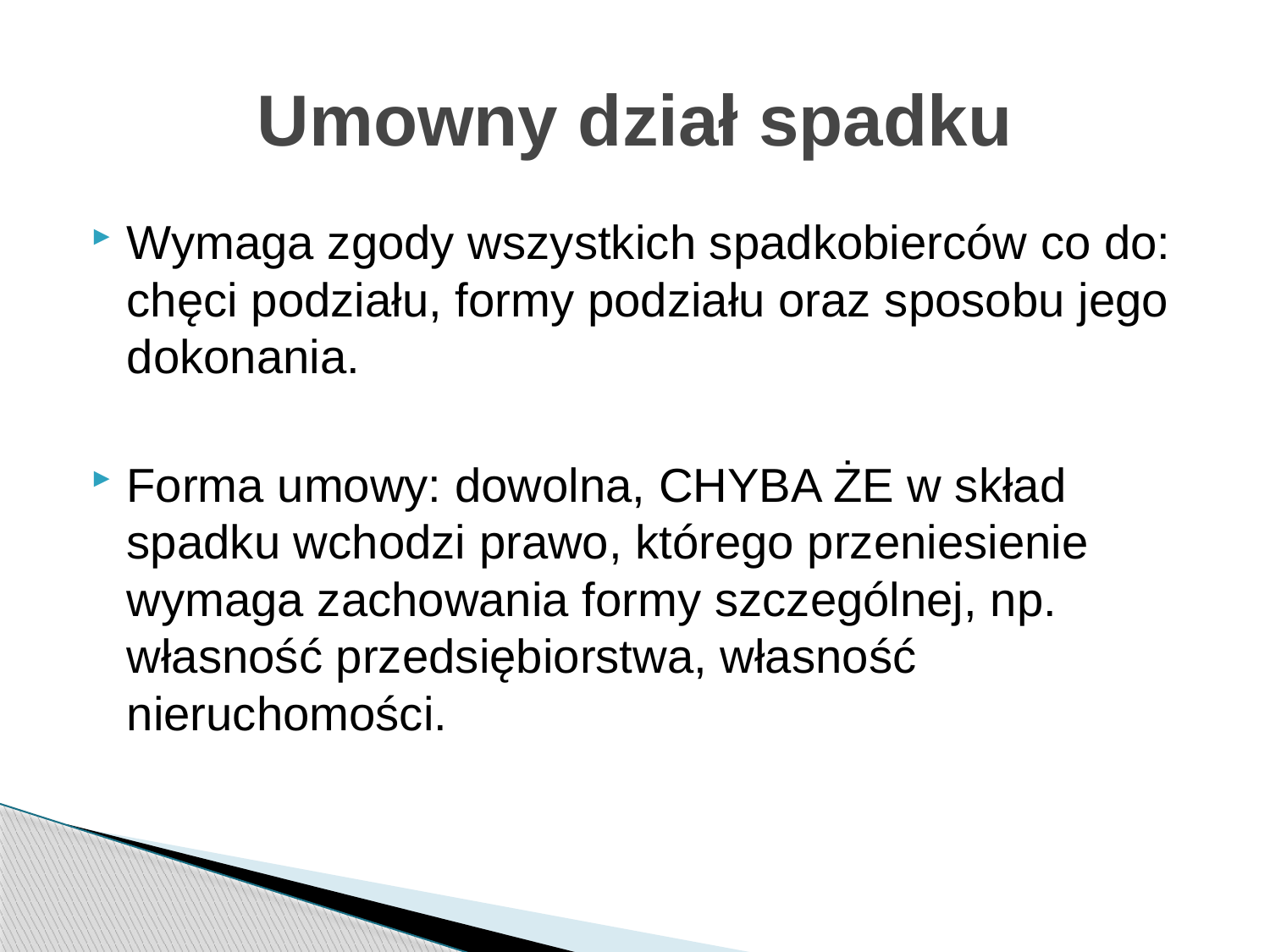

# Umowny dział spadku
Wymaga zgody wszystkich spadkobierców co do: chęci podziału, formy podziału oraz sposobu jego dokonania.

Forma umowy: dowolna, CHYBA ŻE w skład spadku wchodzi prawo, którego przeniesienie wymaga zachowania formy szczególnej, np. własność przedsiębiorstwa, własność nieruchomości.